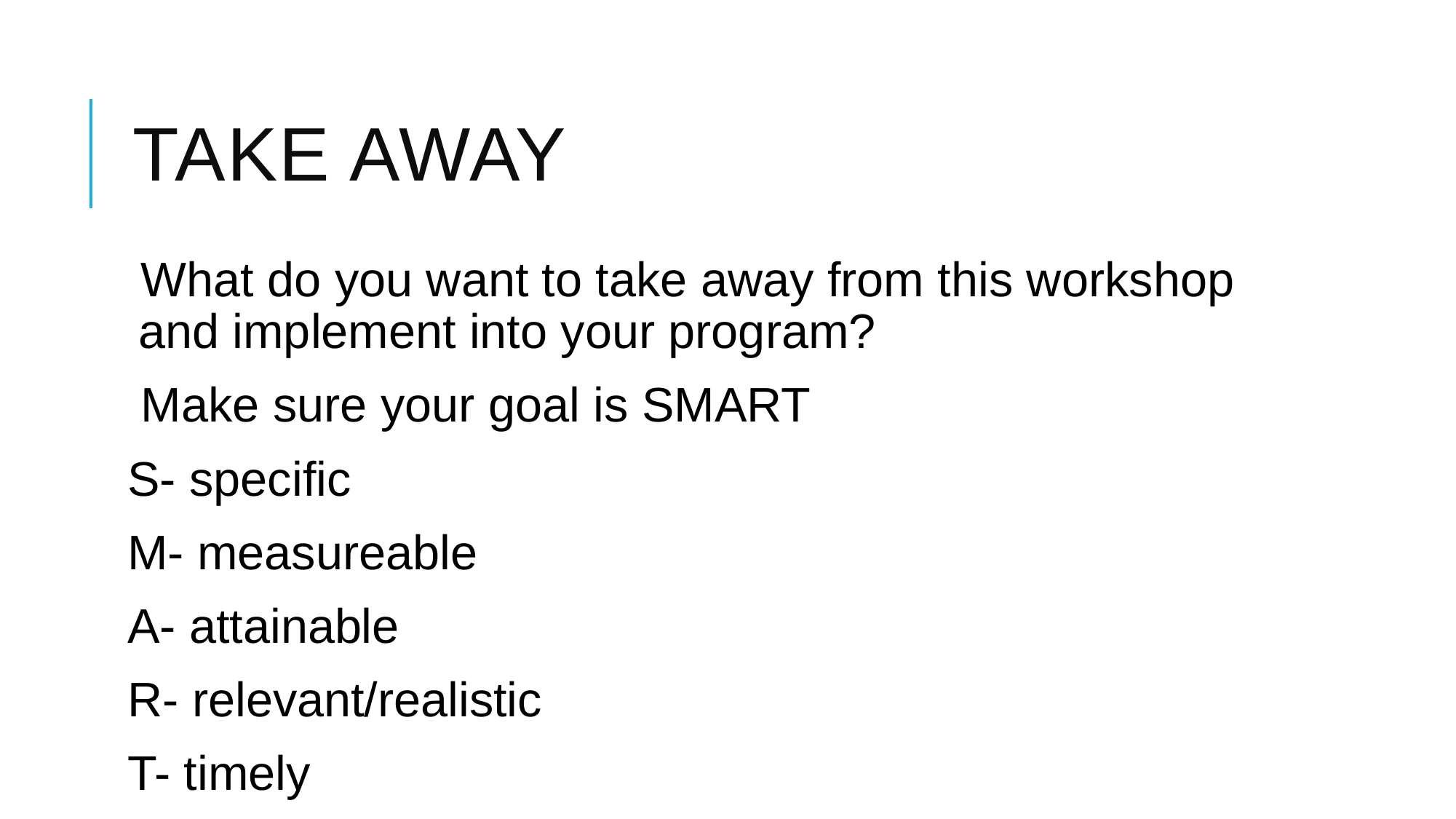

# Take Away
What do you want to take away from this workshop and implement into your program?
Make sure your goal is SMART
S- specific
M- measureable
A- attainable
R- relevant/realistic
T- timely